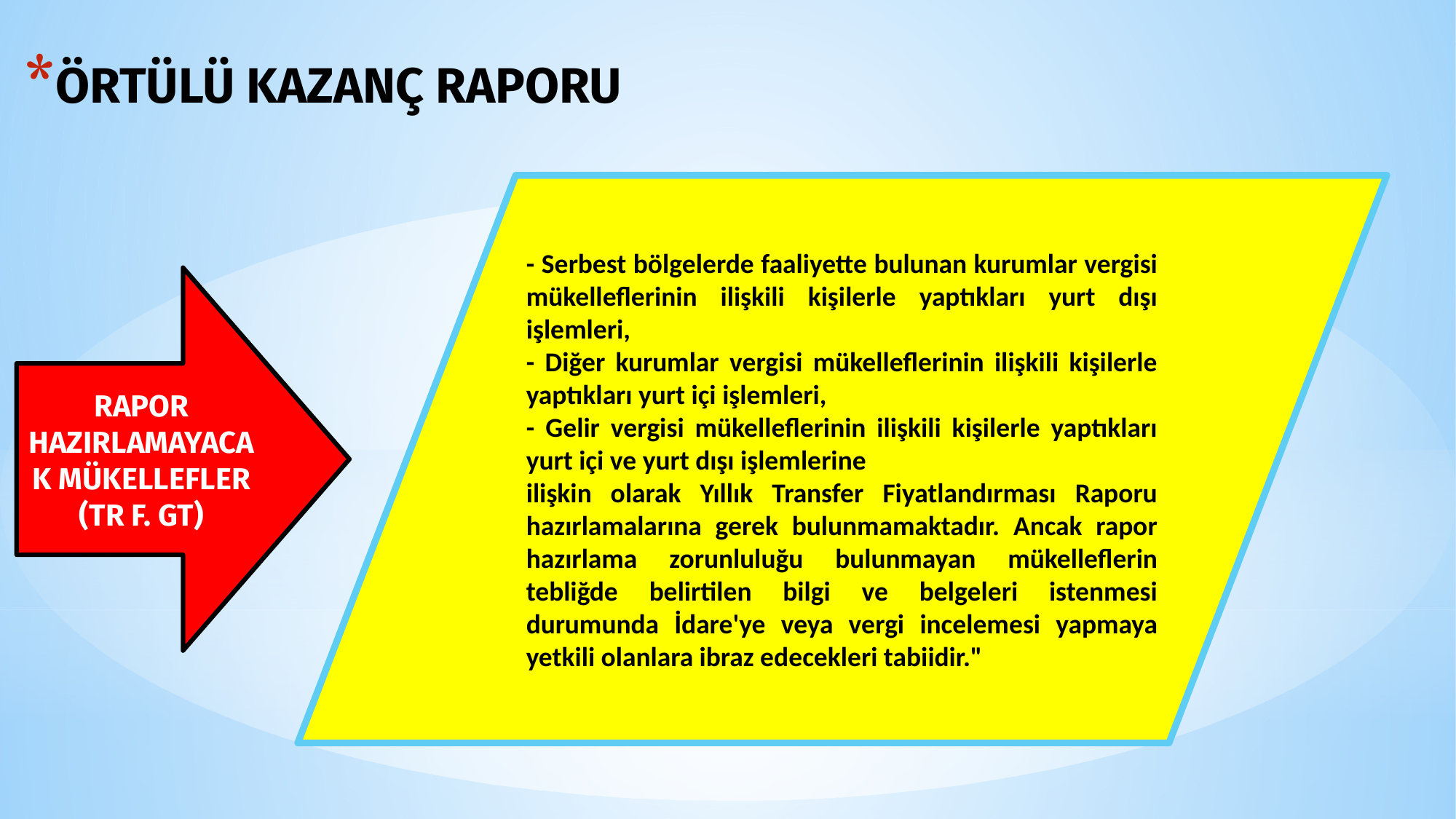

# ÖRTÜLÜ KAZANÇ RAPORU
- Serbest bölgelerde faaliyette bulunan kurumlar vergisi mükelleflerinin ilişkili kişilerle yaptıkları yurt dışı işlemleri,
- Diğer kurumlar vergisi mükelleflerinin ilişkili kişilerle yaptıkları yurt içi işlemleri,
- Gelir vergisi mükelleflerinin ilişkili kişilerle yaptıkları yurt içi ve yurt dışı işlemlerine
ilişkin olarak Yıllık Transfer Fiyatlandırması Raporu hazırlamalarına gerek bulunmamaktadır. Ancak rapor hazırlama zorunluluğu bulunmayan mükelleflerin tebliğde belirtilen bilgi ve belgeleri istenmesi durumunda İdare'ye veya vergi incelemesi yapmaya yetkili olanlara ibraz edecekleri tabiidir."
RAPOR HAZIRLAMAYACAK MÜKELLEFLER
(TR F. GT)